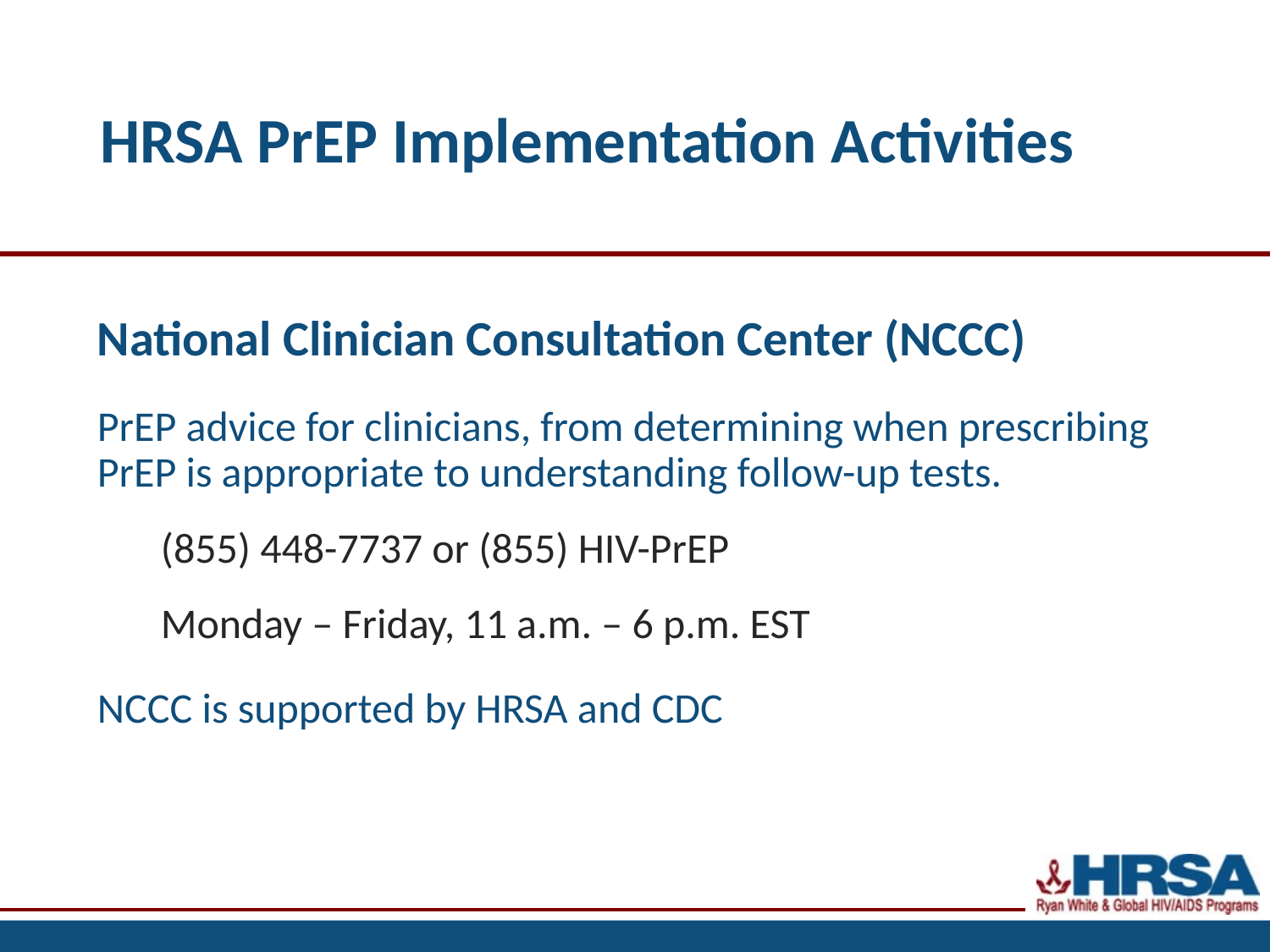

# HRSA PrEP Implementation Activities
National Clinician Consultation Center (NCCC)
PrEP advice for clinicians, from determining when prescribing PrEP is appropriate to understanding follow-up tests.
(855) 448-7737 or (855) HIV-PrEP
Monday – Friday, 11 a.m. – 6 p.m. EST
NCCC is supported by HRSA and CDC